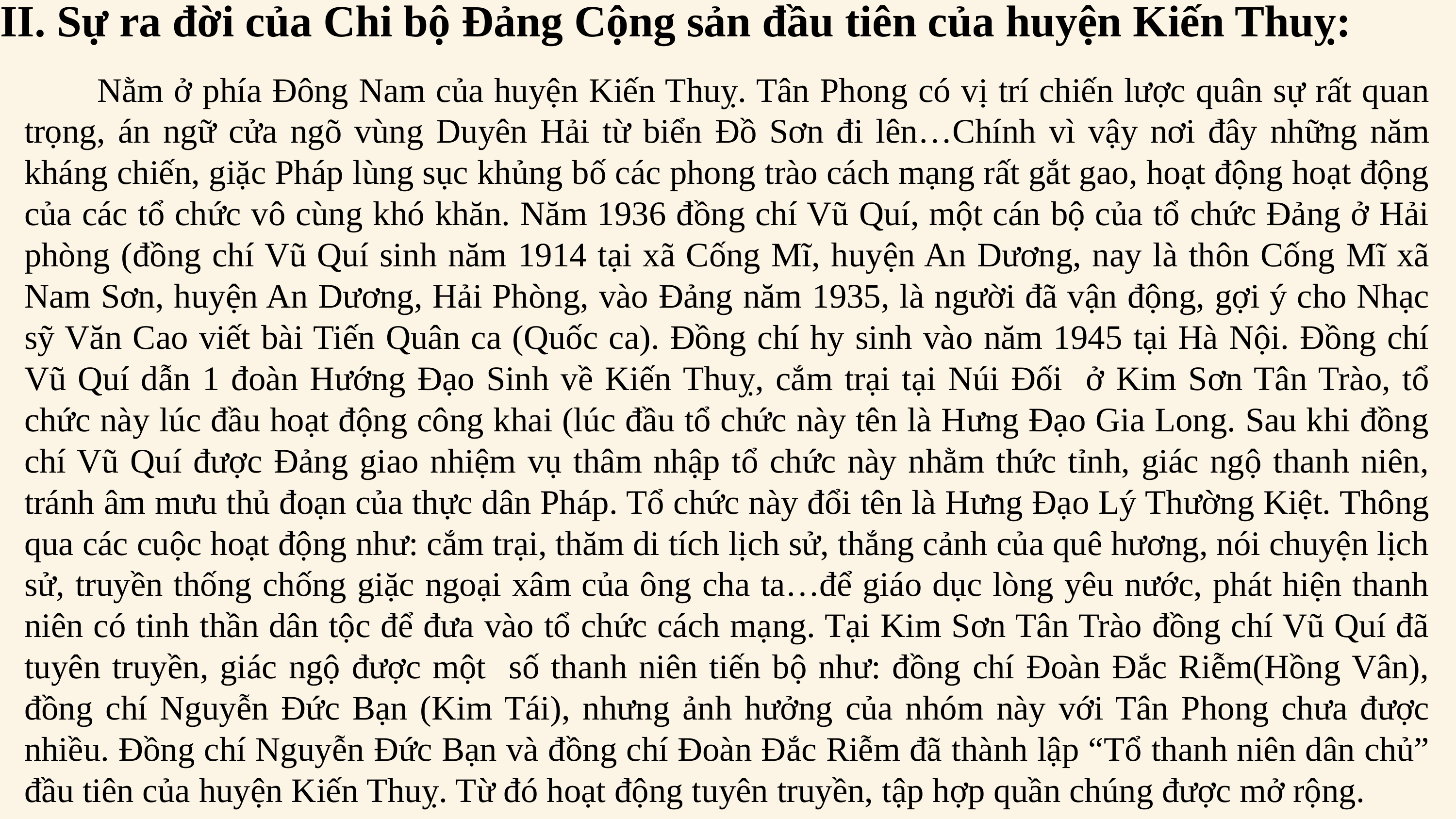

II. Sự ra đời của Chi bộ Đảng Cộng sản đầu tiên của huyện Kiến Thuỵ:
	Nằm ở phía Đông Nam của huyện Kiến Thuỵ. Tân Phong có vị trí chiến lược quân sự rất quan trọng, án ngữ cửa ngõ vùng Duyên Hải từ biển Đồ Sơn đi lên…Chính vì vậy nơi đây những năm kháng chiến, giặc Pháp lùng sục khủng bố các phong trào cách mạng rất gắt gao, hoạt động hoạt động của các tổ chức vô cùng khó khăn. Năm 1936 đồng chí Vũ Quí, một cán bộ của tổ chức Đảng ở Hải phòng (đồng chí Vũ Quí sinh năm 1914 tại xã Cống Mĩ, huyện An Dương, nay là thôn Cống Mĩ xã Nam Sơn, huyện An Dương, Hải Phòng, vào Đảng năm 1935, là người đã vận động, gợi ý cho Nhạc sỹ Văn Cao viết bài Tiến Quân ca (Quốc ca). Đồng chí hy sinh vào năm 1945 tại Hà Nội. Đồng chí Vũ Quí dẫn 1 đoàn Hướng Đạo Sinh về Kiến Thuỵ, cắm trại tại Núi Đối  ở Kim Sơn Tân Trào, tổ chức này lúc đầu hoạt động công khai (lúc đầu tổ chức này tên là Hưng Đạo Gia Long. Sau khi đồng chí Vũ Quí được Đảng giao nhiệm vụ thâm nhập tổ chức này nhằm thức tỉnh, giác ngộ thanh niên, tránh âm mưu thủ đoạn của thực dân Pháp. Tổ chức này đổi tên là Hưng Đạo Lý Thường Kiệt. Thông qua các cuộc hoạt động như: cắm trại, thăm di tích lịch sử, thắng cảnh của quê hương, nói chuyện lịch sử, truyền thống chống giặc ngoại xâm của ông cha ta…để giáo dục lòng yêu nước, phát hiện thanh niên có tinh thần dân tộc để đưa vào tổ chức cách mạng. Tại Kim Sơn Tân Trào đồng chí Vũ Quí đã tuyên truyền, giác ngộ được một  số thanh niên tiến bộ như: đồng chí Đoàn Đắc Riễm(Hồng Vân), đồng chí Nguyễn Đức Bạn (Kim Tái), nhưng ảnh hưởng của nhóm này với Tân Phong chưa được nhiều. Đồng chí Nguyễn Đức Bạn và đồng chí Đoàn Đắc Riễm đã thành lập “Tổ thanh niên dân chủ” đầu tiên của huyện Kiến Thuỵ. Từ đó hoạt động tuyên truyền, tập hợp quần chúng được mở rộng.